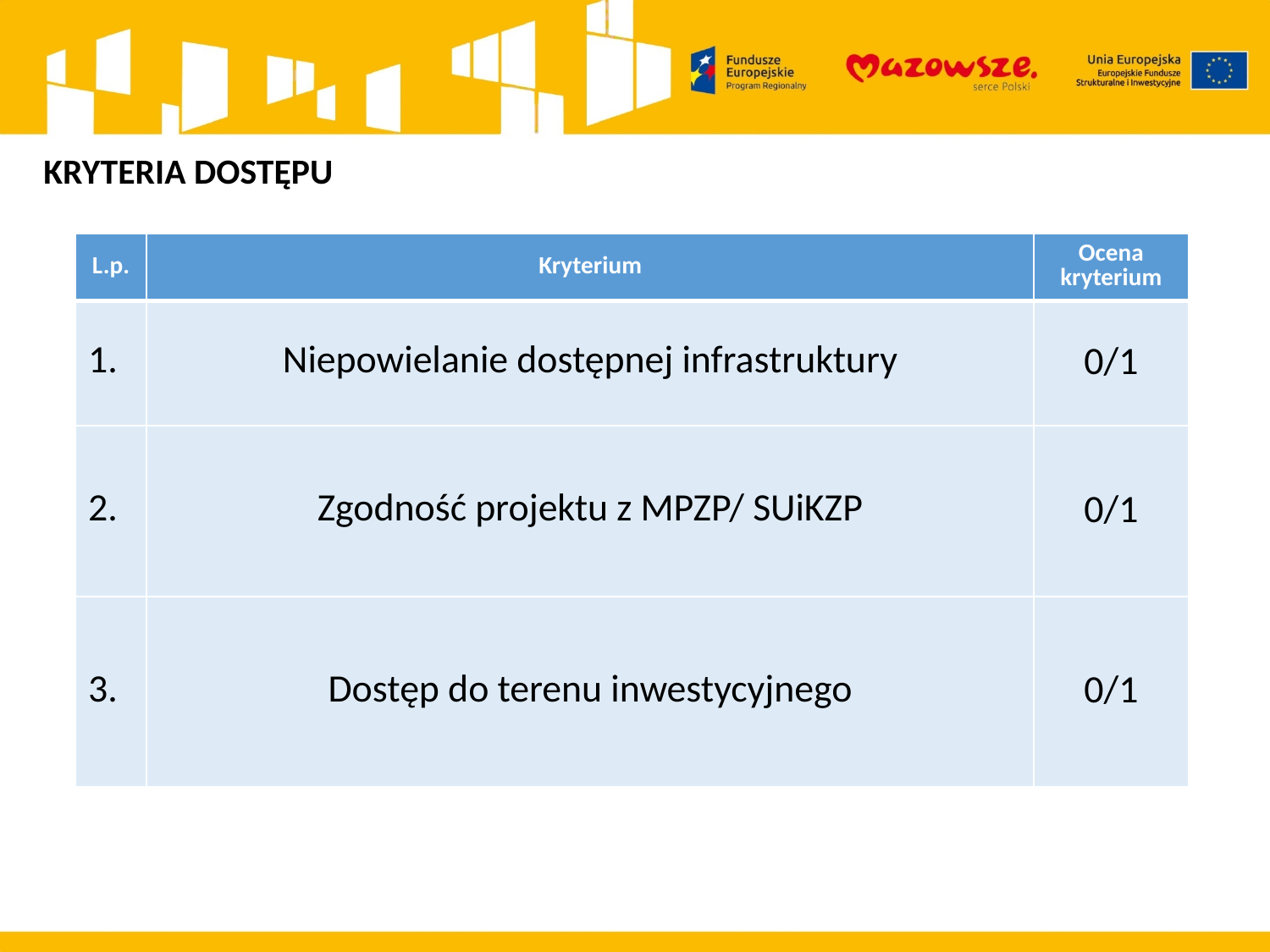

KRYTERIA DOSTĘPU
| L.p. | Kryterium | Ocena kryterium |
| --- | --- | --- |
| 1. | Niepowielanie dostępnej infrastruktury | 0/1 |
| 2. | Zgodność projektu z MPZP/ SUiKZP | 0/1 |
| 3. | Dostęp do terenu inwestycyjnego | 0/1 |